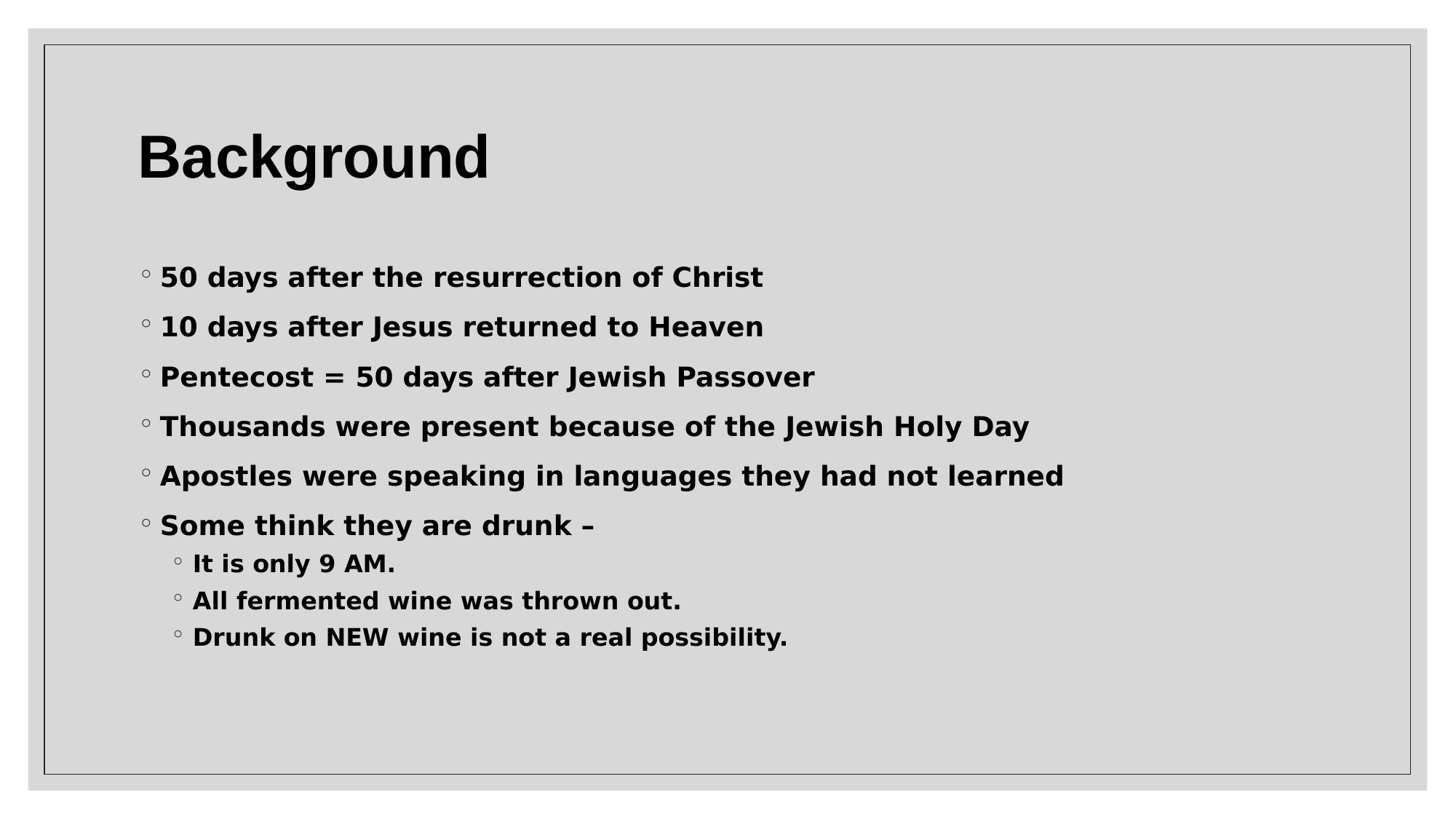

# Background
50 days after the resurrection of Christ
10 days after Jesus returned to Heaven
Pentecost = 50 days after Jewish Passover
Thousands were present because of the Jewish Holy Day
Apostles were speaking in languages they had not learned
Some think they are drunk –
It is only 9 AM.
All fermented wine was thrown out.
Drunk on NEW wine is not a real possibility.